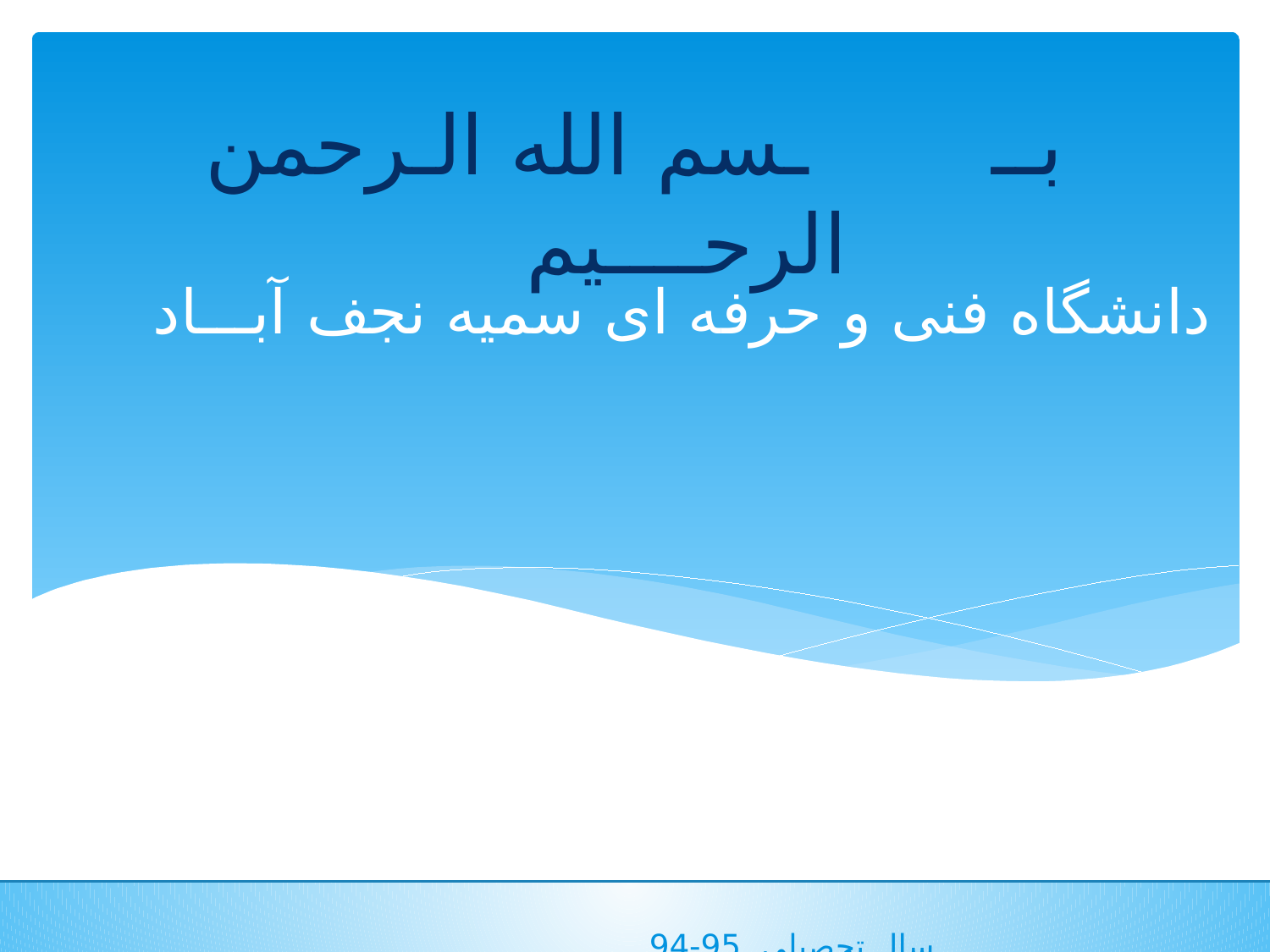

# بــ       ـسم الله الـرحمن الرحــــیم
  دانشگاه فنی و حرفه ای سمیه نجف آبـــاد
                                                                                                                                                             سال تحصیلی  95-94